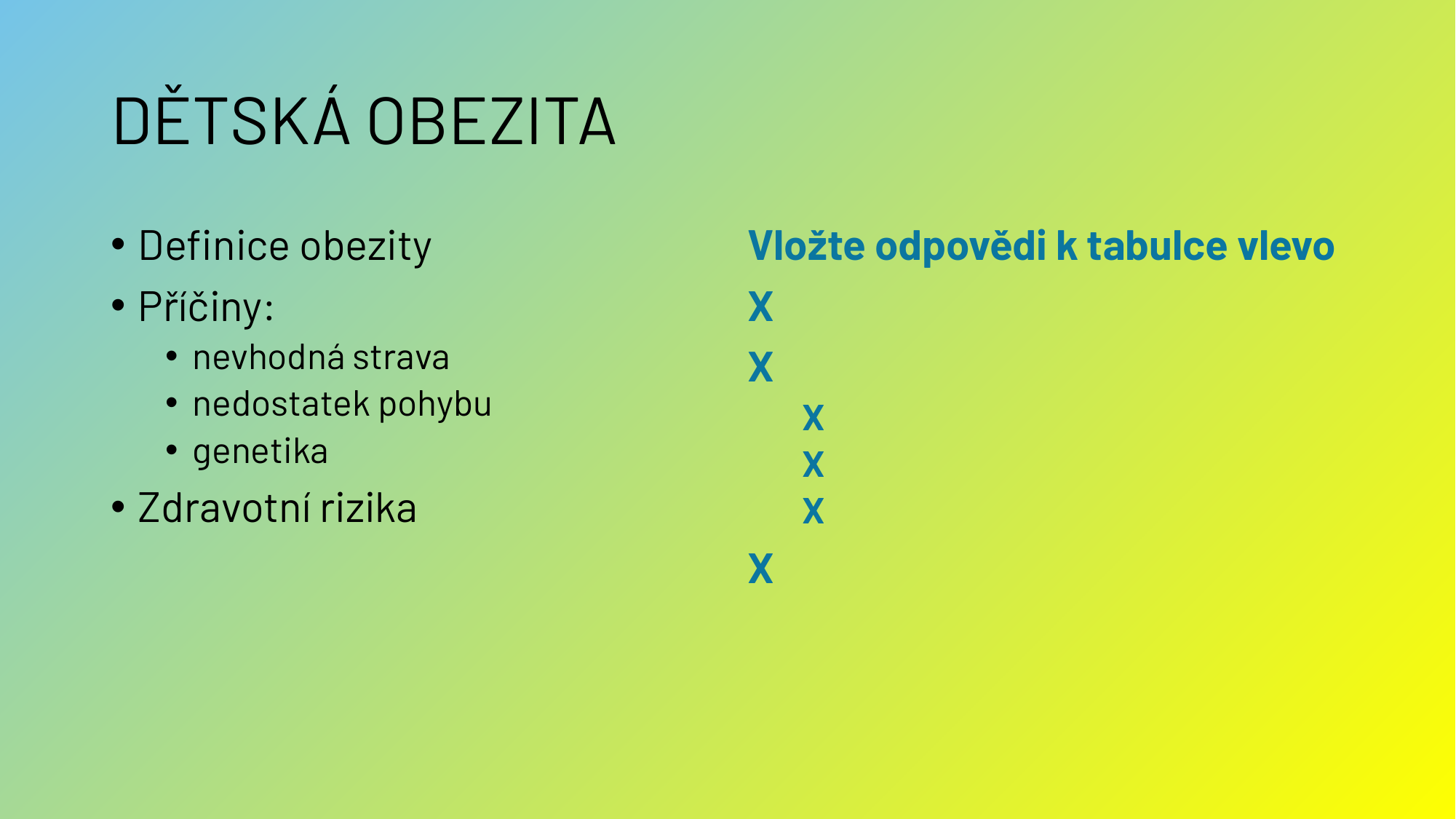

# DĚTSKÁ OBEZITA
Definice obezity
Příčiny:
nevhodná strava
nedostatek pohybu
genetika
Zdravotní rizika

Vložte odpovědi k tabulce vlevo
X
X
X
X
X
X